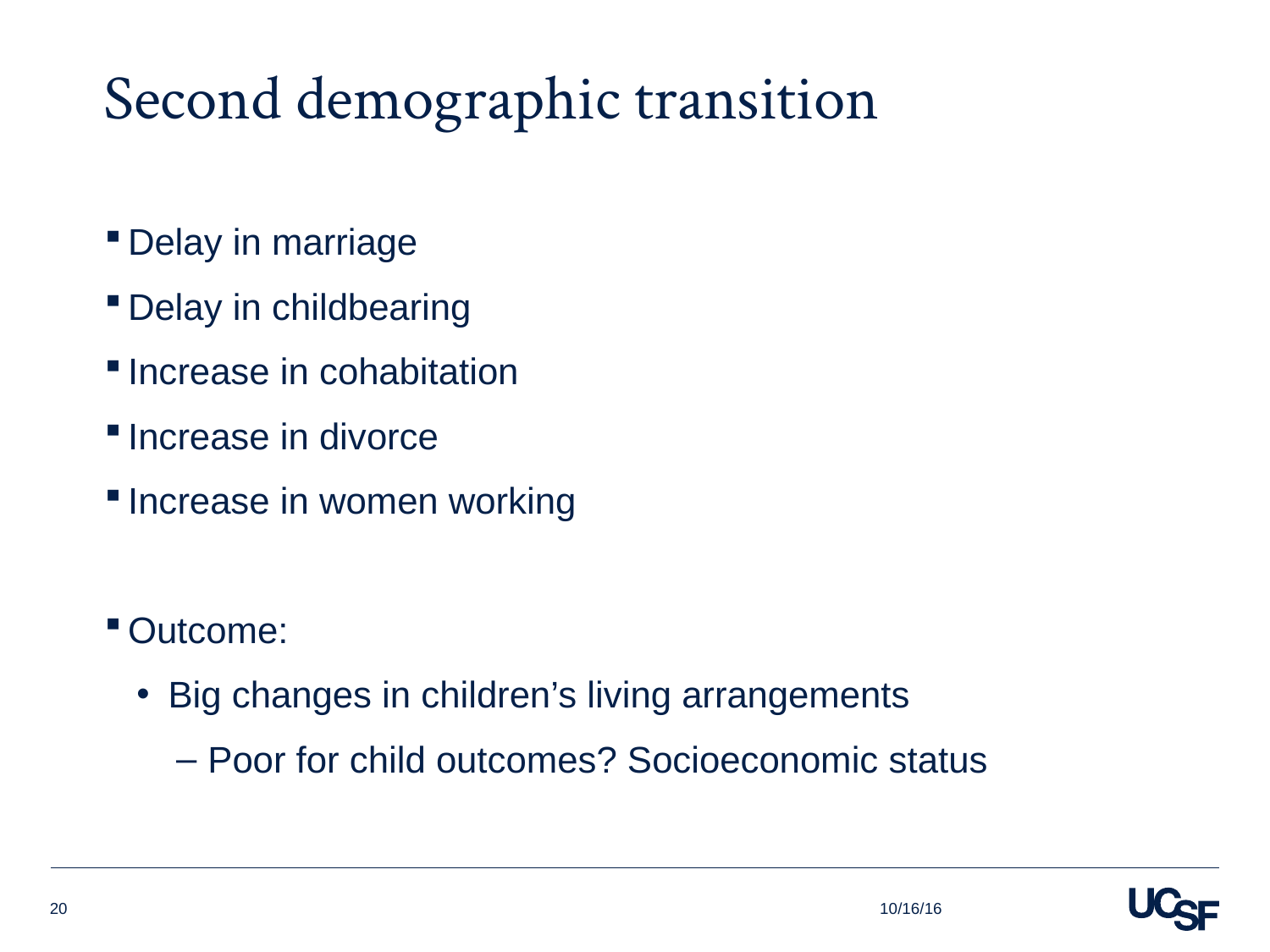

# Second demographic transition
Delay in marriage
Delay in childbearing
Increase in cohabitation
Increase in divorce
Increase in women working

Outcome:
Big changes in children’s living arrangements
Poor for child outcomes? Socioeconomic status

10/16/16
20